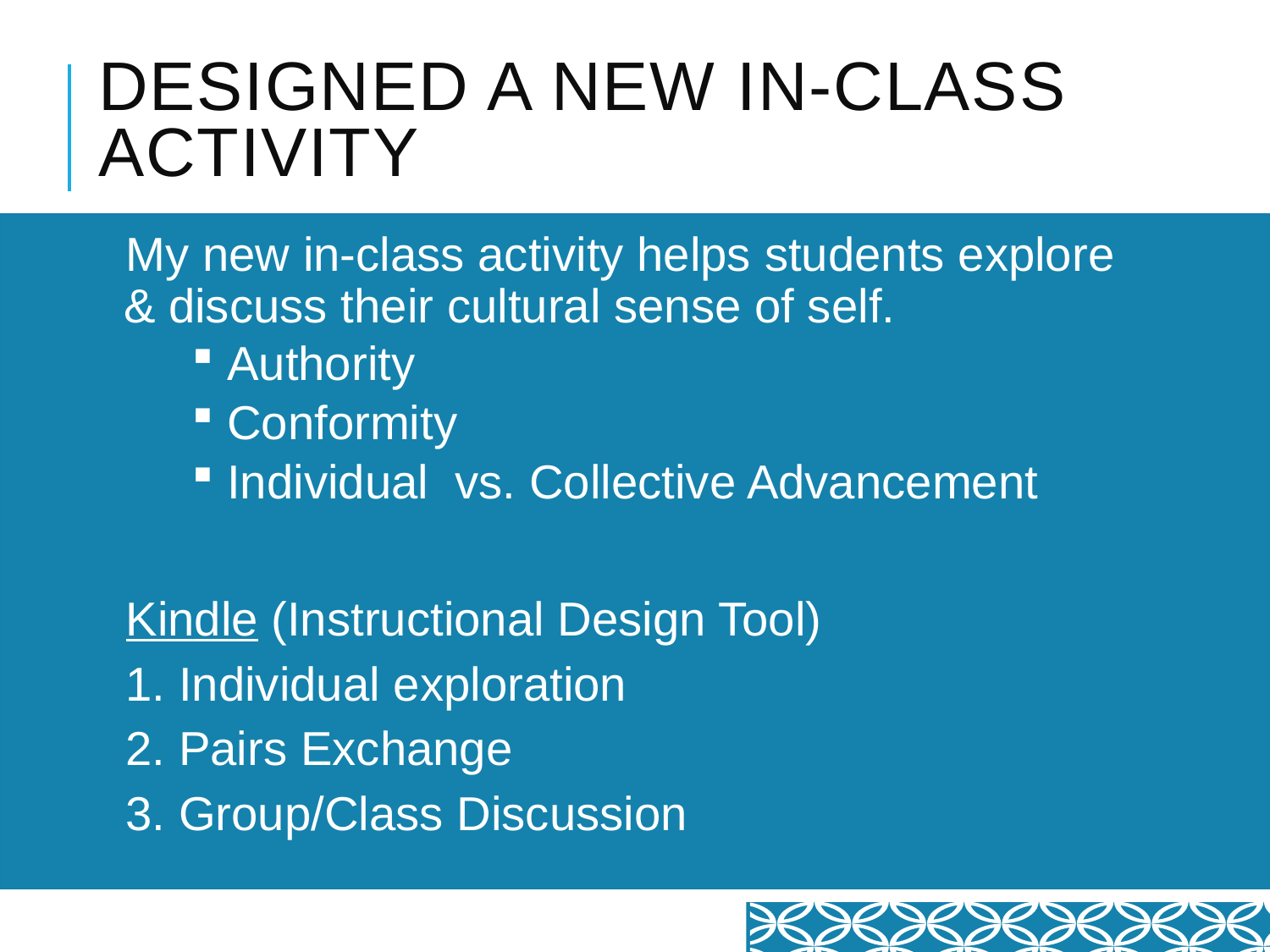

# Designed A New in-class activity

My new in-class activity helps students explore & discuss their cultural sense of self.
 Authority
 Conformity
 Individual  vs. Collective Advancement

Kindle (Instructional Design Tool)
1. Individual exploration
2. Pairs Exchange
3. Group/Class Discussion